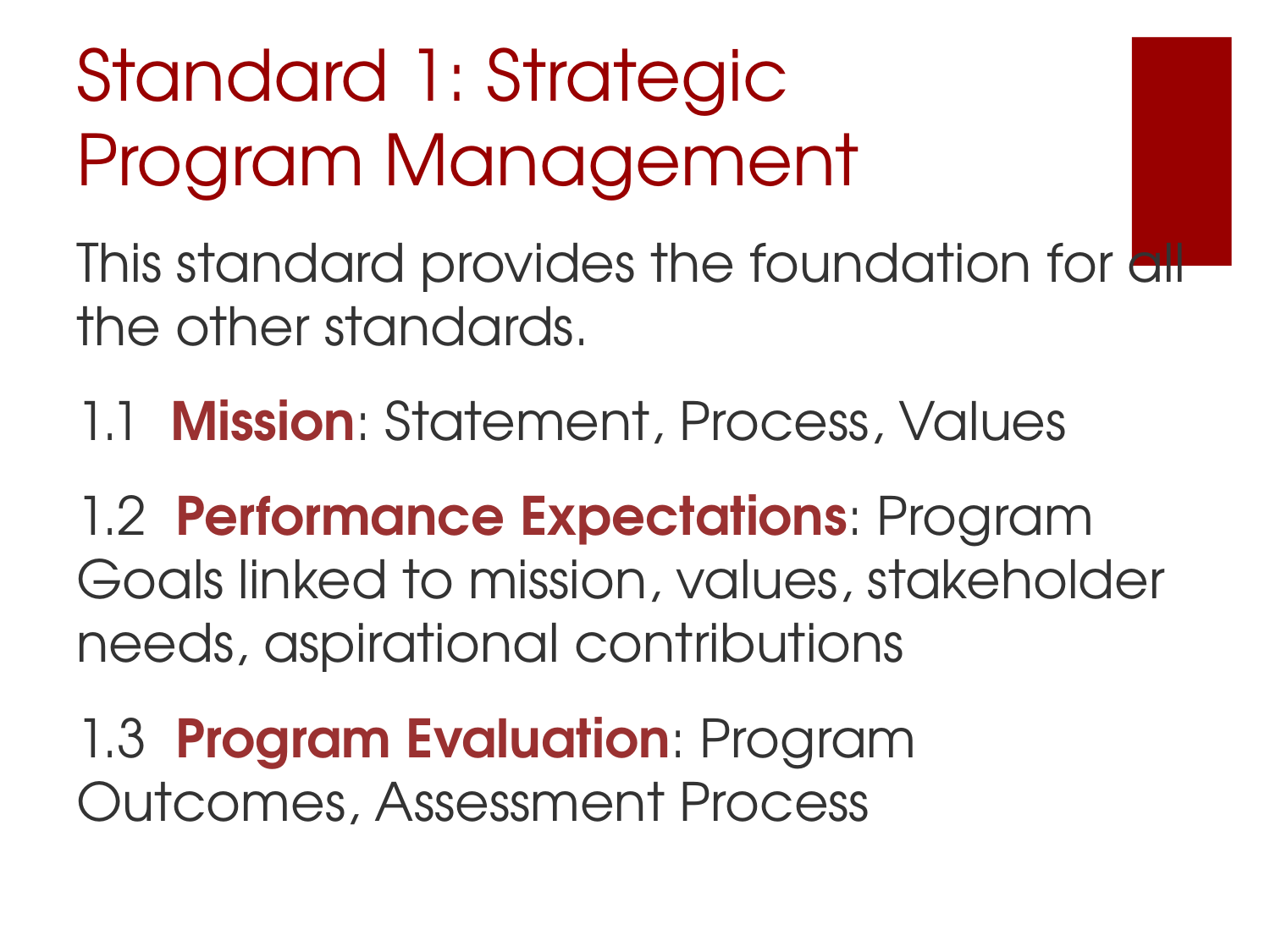

# Standard 1: Strategic Program Management
This standard provides the foundation for all the other standards.
1.1  Mission: Statement, Process, Values
1.2  Performance Expectations: Program Goals linked to mission, values, stakeholder needs, aspirational contributions
1.3  Program Evaluation: Program Outcomes, Assessment Process